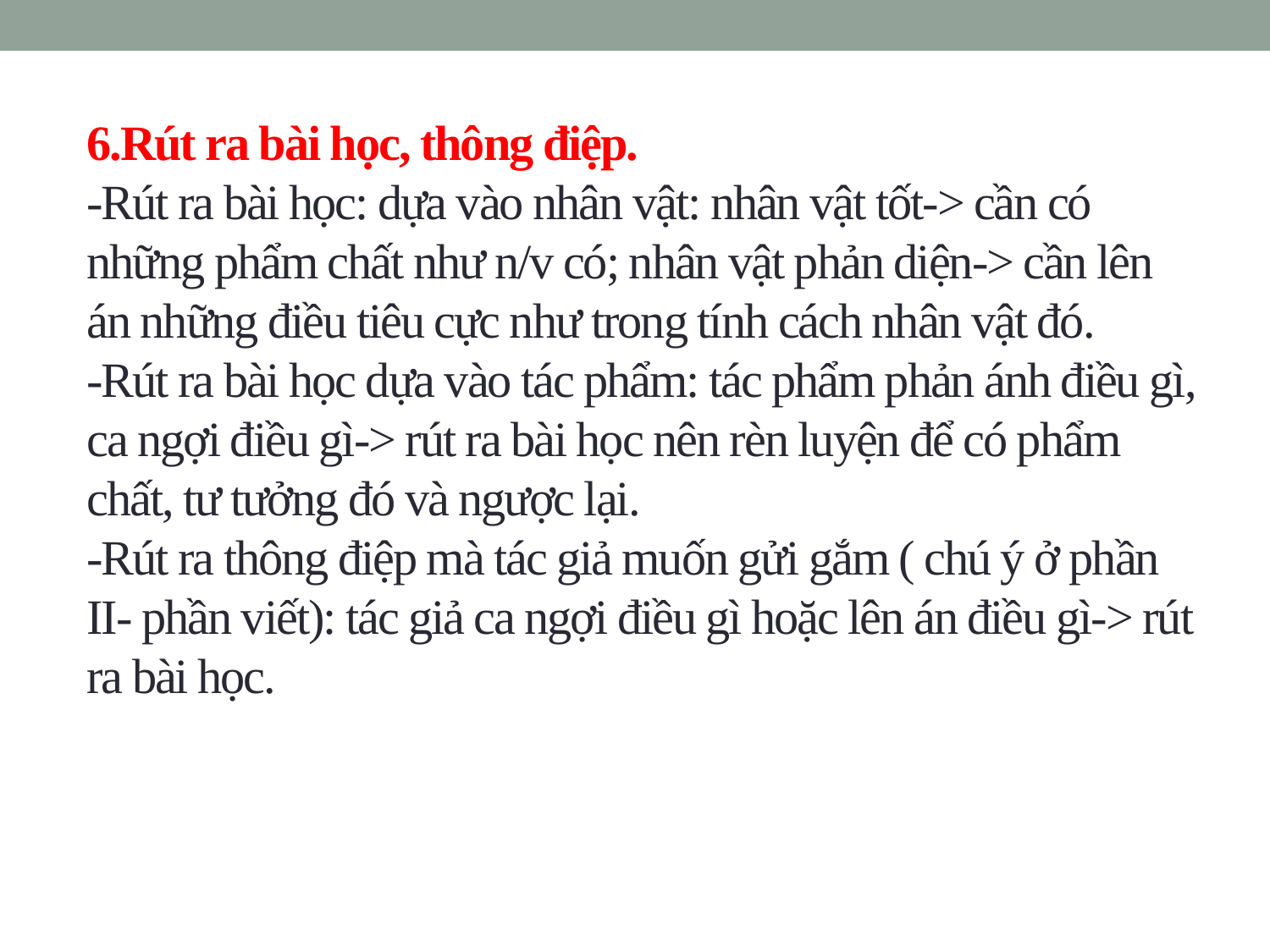

# 6.Rút ra bài học, thông điệp. -Rút ra bài học: dựa vào nhân vật: nhân vật tốt-> cần có những phẩm chất như n/v có; nhân vật phản diện-> cần lên án những điều tiêu cực như trong tính cách nhân vật đó. -Rút ra bài học dựa vào tác phẩm: tác phẩm phản ánh điều gì, ca ngợi điều gì-> rút ra bài học nên rèn luyện để có phẩm chất, tư tưởng đó và ngược lại. -Rút ra thông điệp mà tác giả muốn gửi gắm ( chú ý ở phần II- phần viết): tác giả ca ngợi điều gì hoặc lên án điều gì-> rút ra bài học.